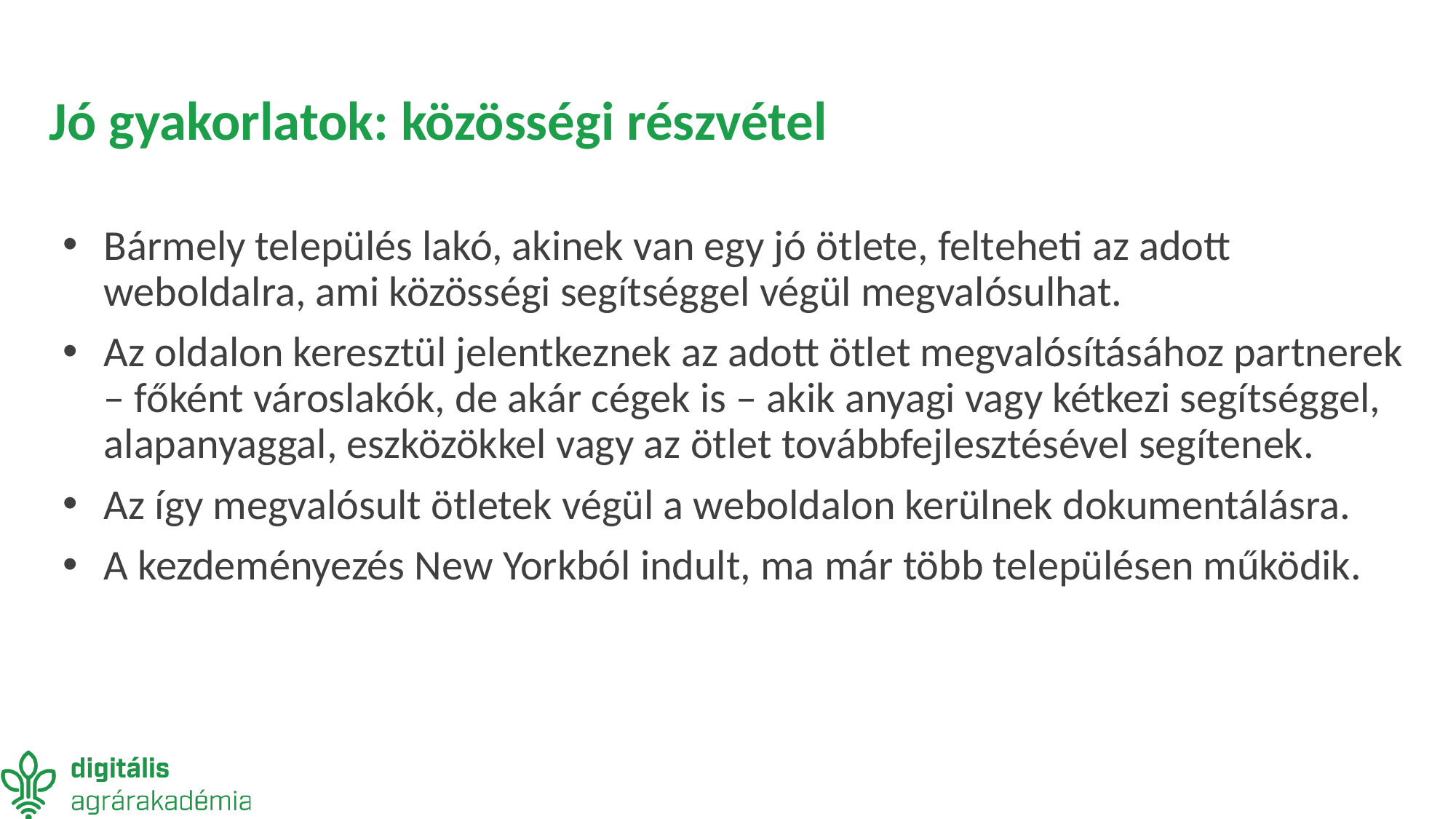

# Jó gyakorlatok: közösségi részvétel
Bármely település lakó, akinek van egy jó ötlete, felteheti az adott weboldalra, ami közösségi segítséggel végül megvalósulhat.
Az oldalon keresztül jelentkeznek az adott ötlet megvalósításához partnerek – főként városlakók, de akár cégek is – akik anyagi vagy kétkezi segítséggel, alapanyaggal, eszközökkel vagy az ötlet továbbfejlesztésével segítenek.
Az így megvalósult ötletek végül a weboldalon kerülnek dokumentálásra.
A kezdeményezés New Yorkból indult, ma már több településen működik.